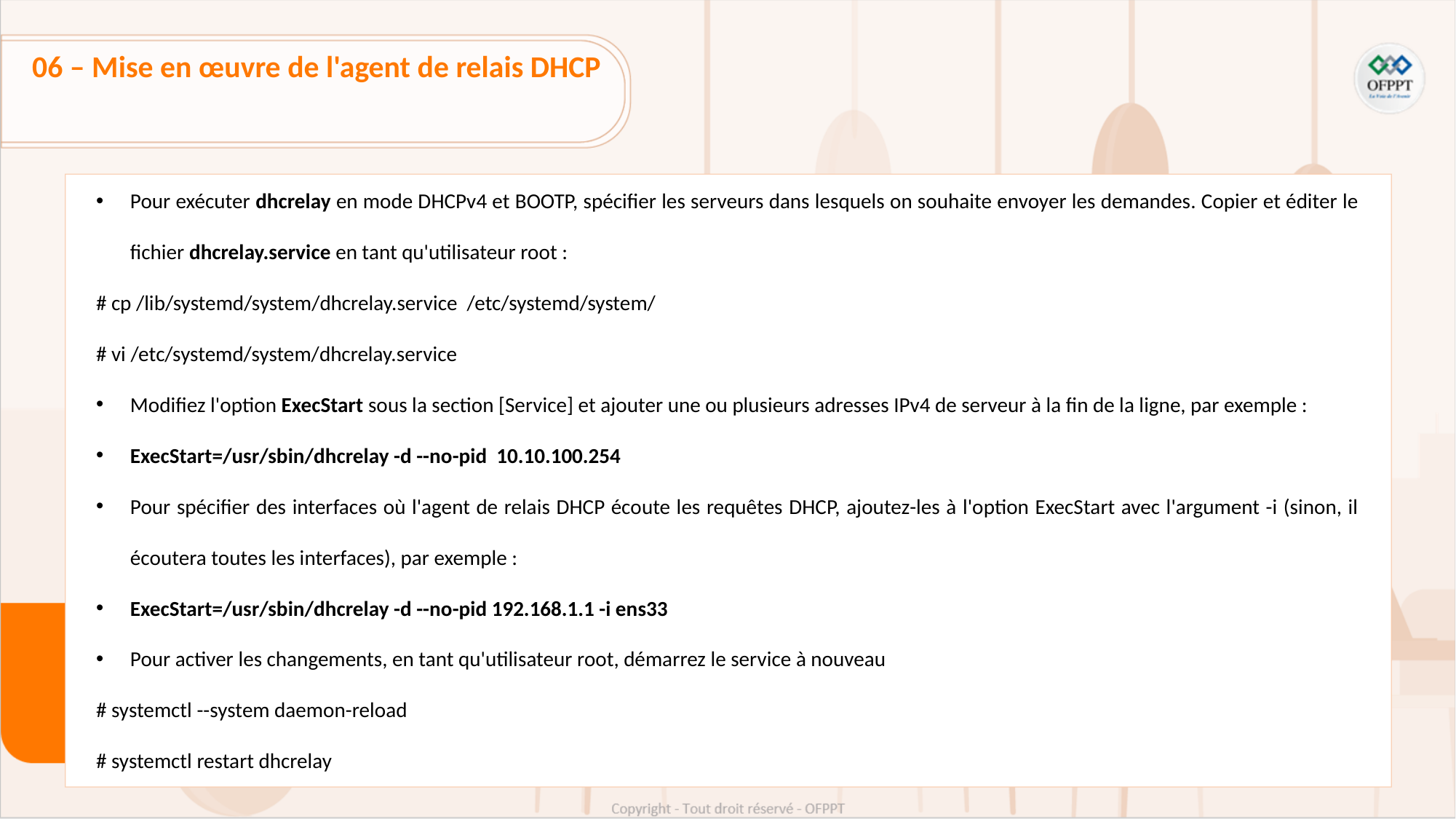

06 – Mise en œuvre de l'agent de relais DHCP

Pour exécuter dhcrelay en mode DHCPv4 et BOOTP, spécifier les serveurs dans lesquels on souhaite envoyer les demandes. Copier et éditer le fichier dhcrelay.service en tant qu'utilisateur root :
# cp /lib/systemd/system/dhcrelay.service  /etc/systemd/system/
# vi /etc/systemd/system/dhcrelay.service
Modifiez l'option ExecStart sous la section [Service] et ajouter une ou plusieurs adresses IPv4 de serveur à la fin de la ligne, par exemple :
ExecStart=/usr/sbin/dhcrelay -d --no-pid  10.10.100.254
Pour spécifier des interfaces où l'agent de relais DHCP écoute les requêtes DHCP, ajoutez-les à l'option ExecStart avec l'argument -i (sinon, il écoutera toutes les interfaces), par exemple :
ExecStart=/usr/sbin/dhcrelay -d --no-pid 192.168.1.1 -i ens33
Pour activer les changements, en tant qu'utilisateur root, démarrez le service à nouveau
# systemctl --system daemon-reload
# systemctl restart dhcrelay